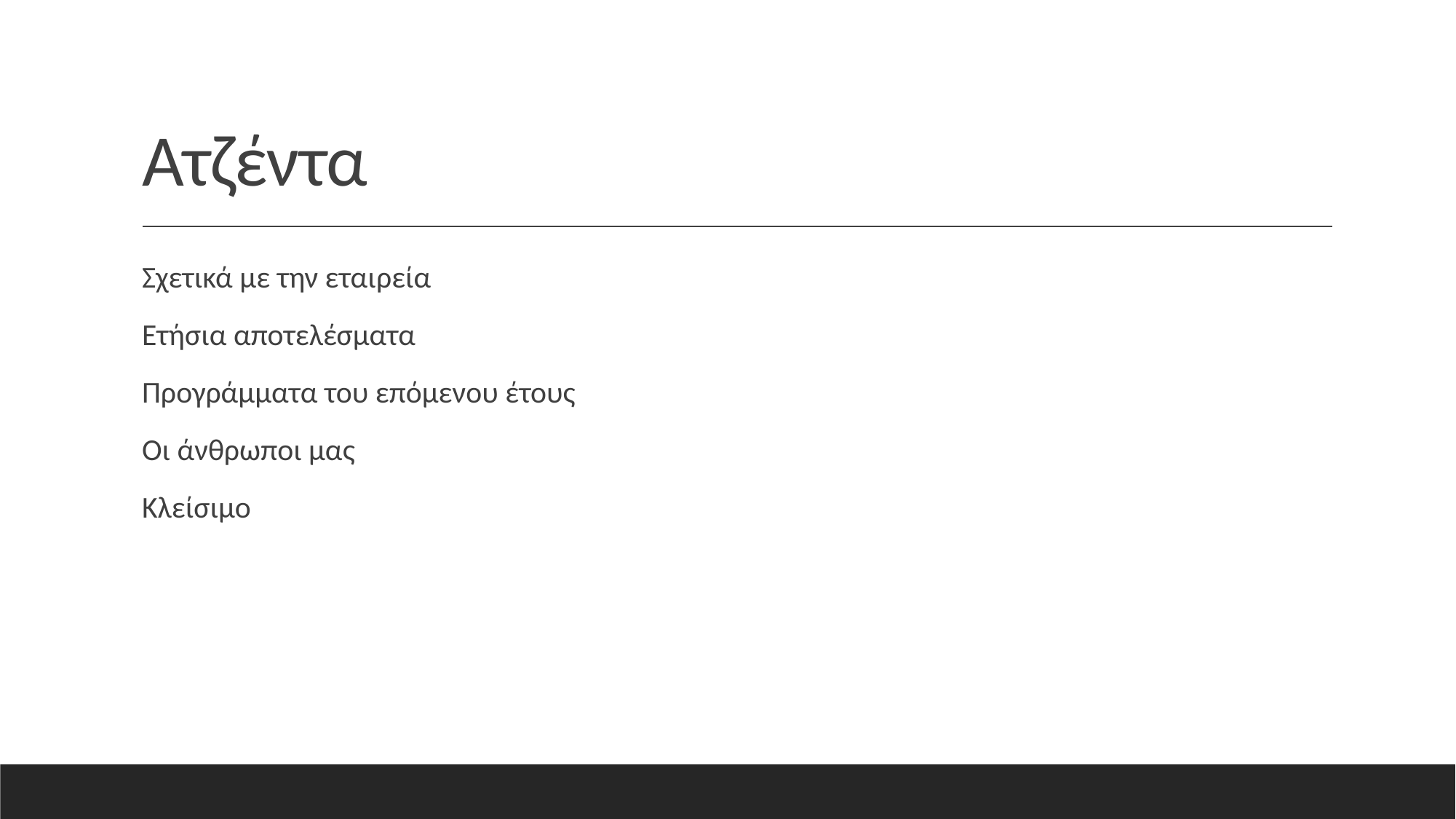

# Ατζέντα
Σχετικά με την εταιρεία
Ετήσια αποτελέσματα
Προγράμματα του επόμενου έτους
Οι άνθρωποι μας
Κλείσιμο